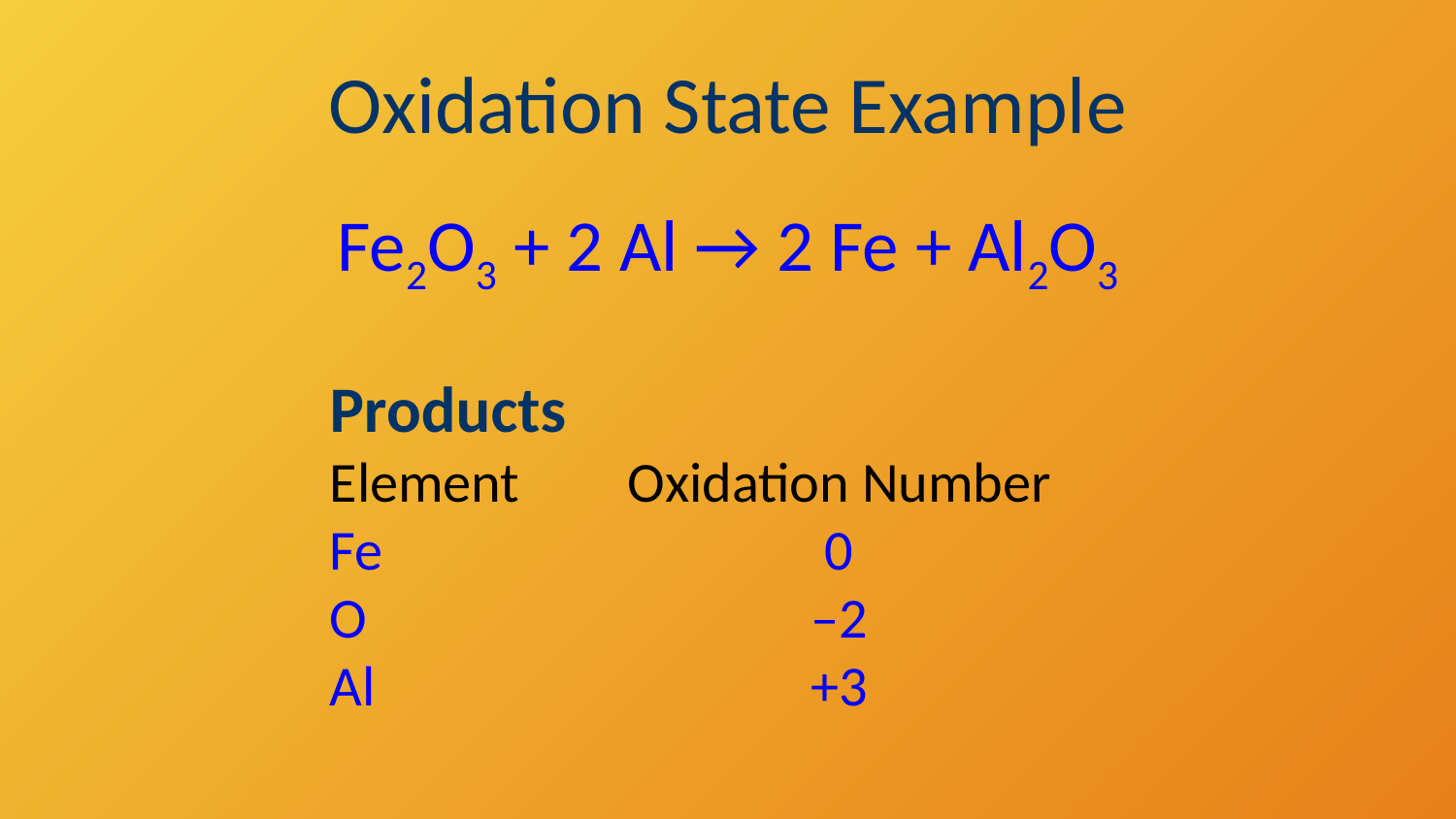

# Oxidation State Example
Fe2O3 + 2 Al → 2 Fe + Al2O3
Products
Element	Oxidation Number
Fe	0
O	–2
Al	+3